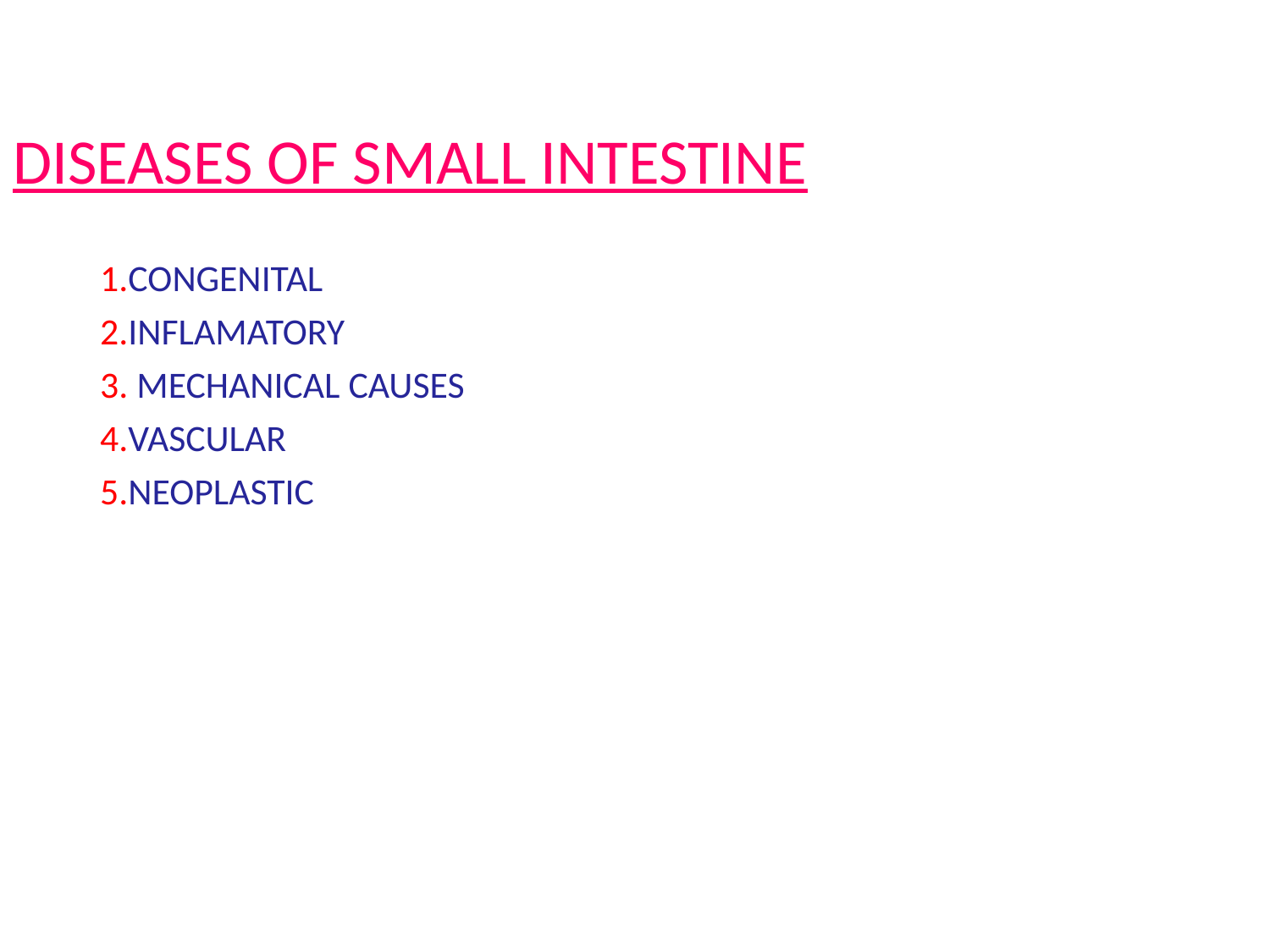

# DISEASES OF SMALL INTESTINE
1.CONGENITAL
2.INFLAMATORY
3. MECHANICAL CAUSES
4.VASCULAR
5.NEOPLASTIC